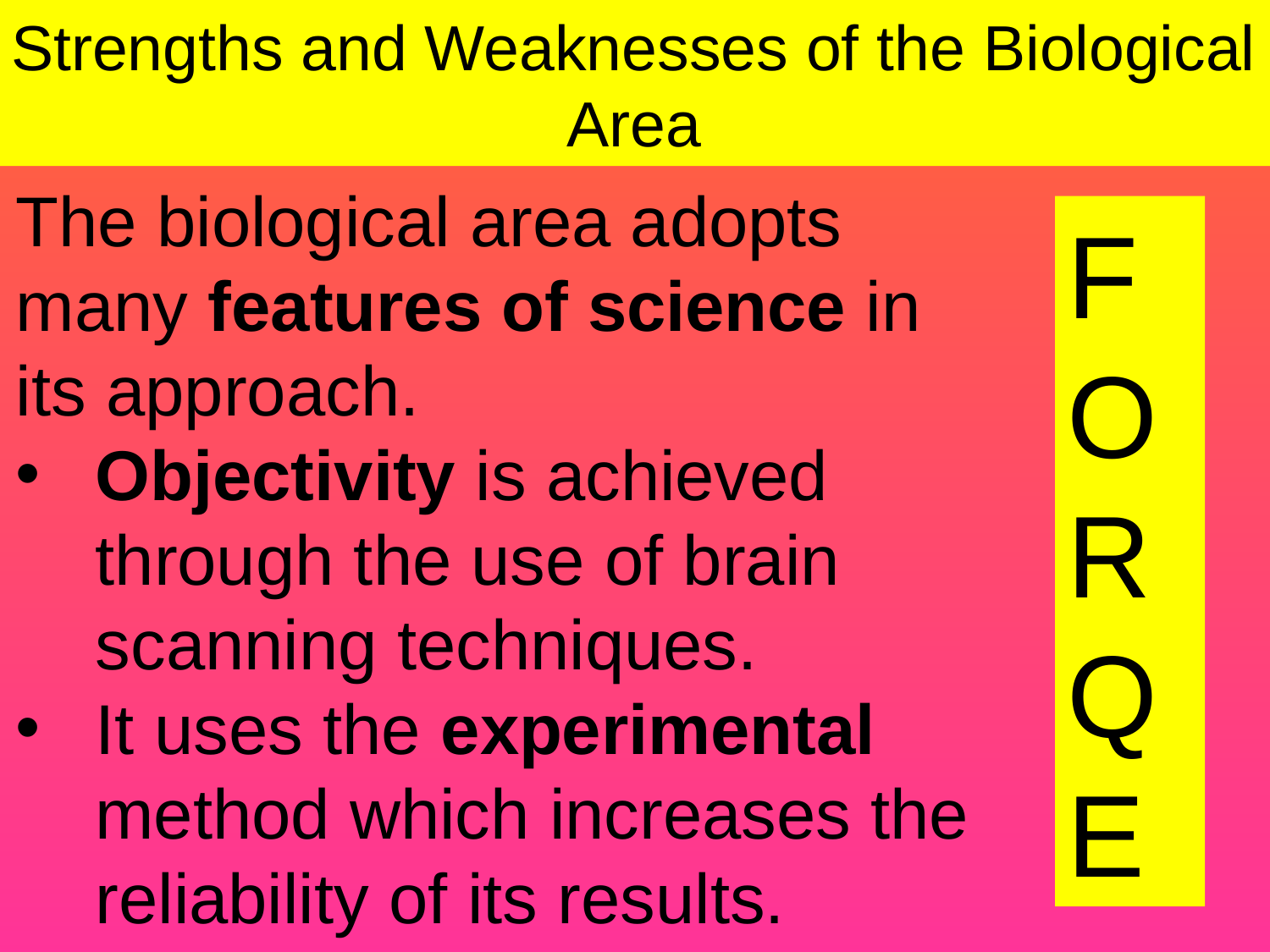

# Strengths and Weaknesses of the Biological Area
The biological area adopts many features of science in its approach.
Objectivity is achieved through the use of brain scanning techniques.
It uses the experimental method which increases the reliability of its results.
F
O
R
Q
E